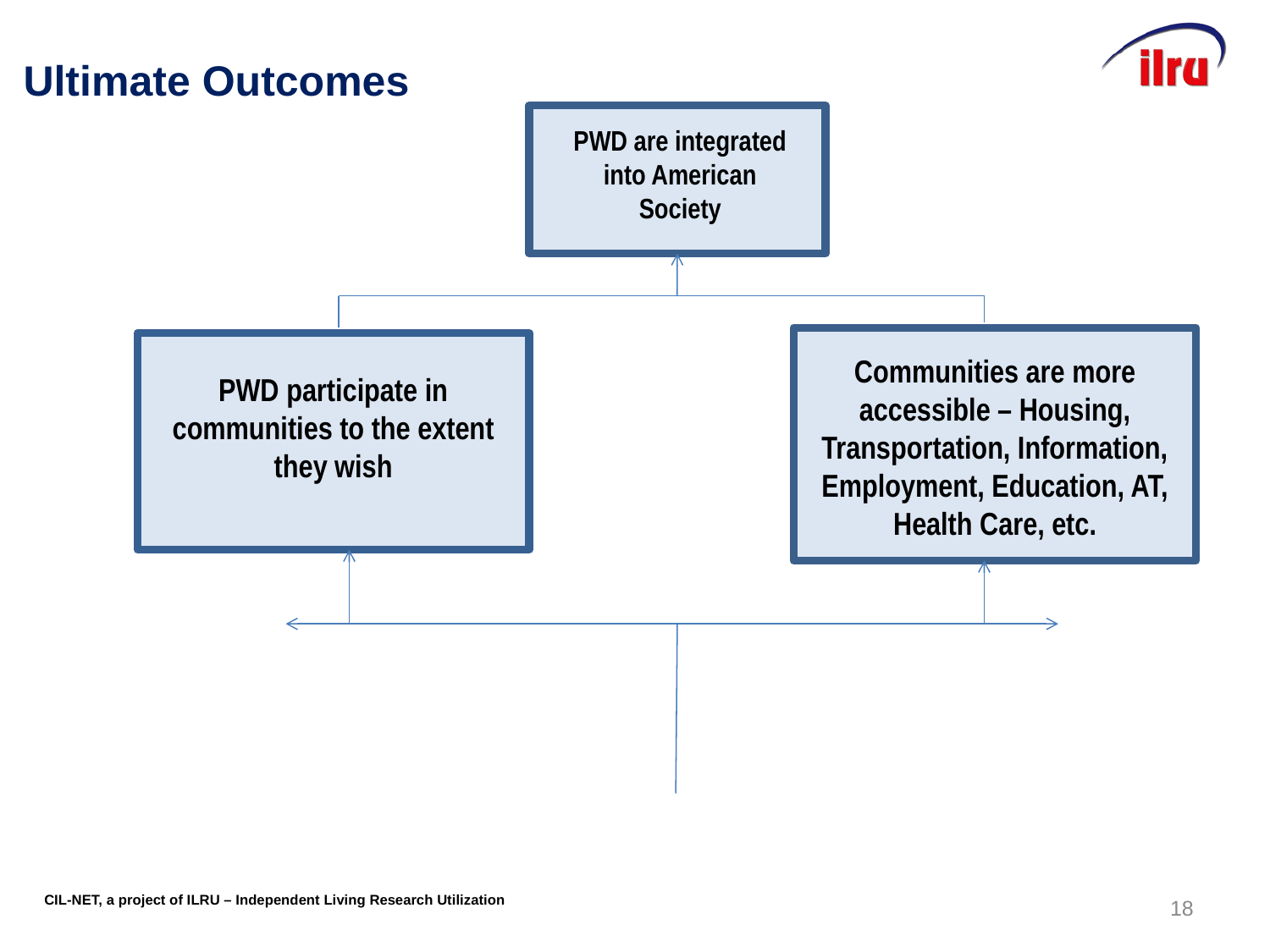

# Ultimate Outcomes

PWD are integrated into American Society

Communities are more accessible – Housing, Transportation, Information, Employment, Education, AT, Health Care, etc.
PWD participate in communities to the extent they wish
18